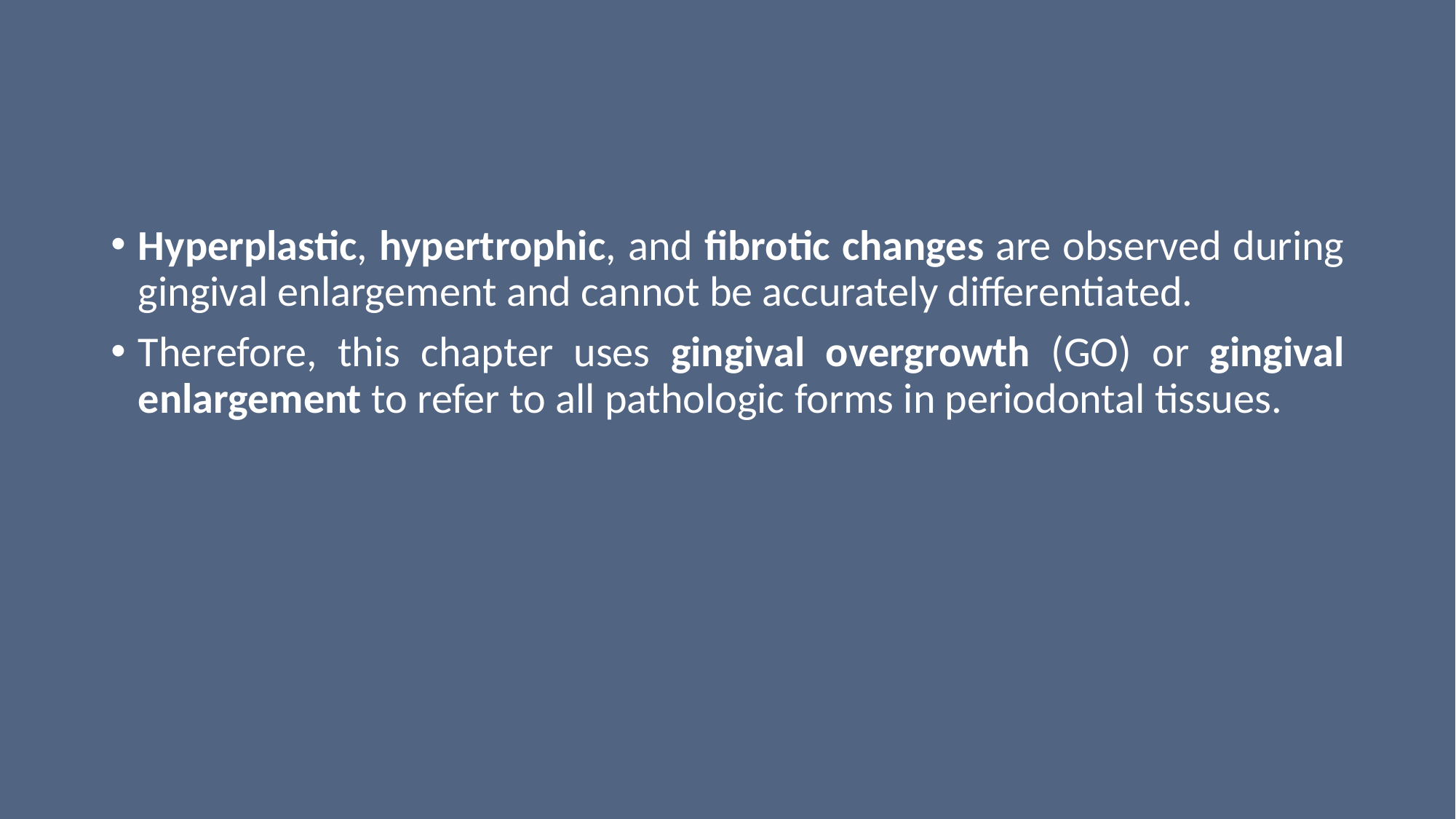

#
Hyperplastic, hypertrophic, and fibrotic changes are observed during gingival enlargement and cannot be accurately differentiated.
Therefore, this chapter uses gingival overgrowth (GO) or gingival enlargement to refer to all pathologic forms in periodontal tissues.